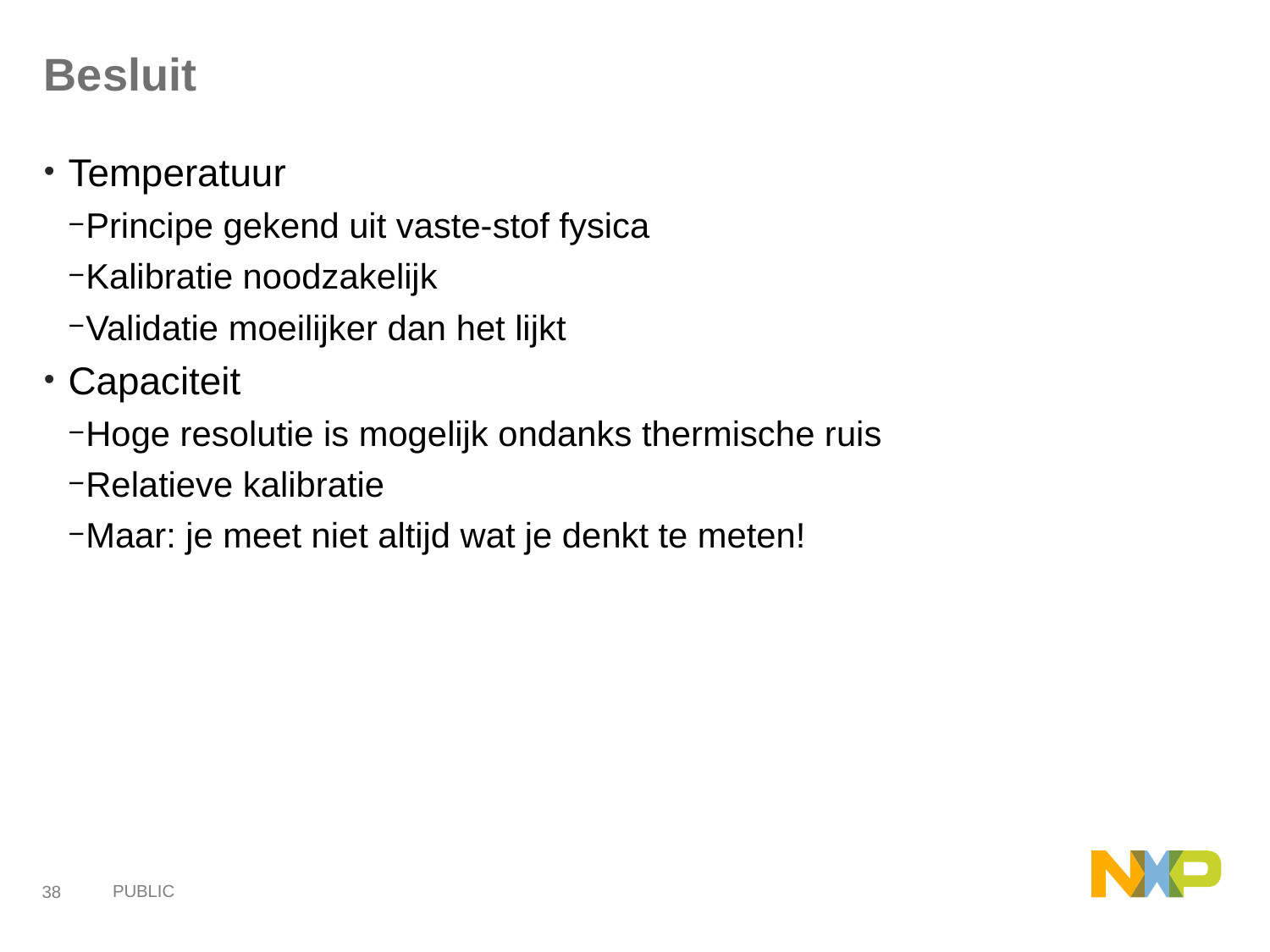

# Besluit
Temperatuur
Principe gekend uit vaste-stof fysica
Kalibratie noodzakelijk
Validatie moeilijker dan het lijkt
Capaciteit
Hoge resolutie is mogelijk ondanks thermische ruis
Relatieve kalibratie
Maar: je meet niet altijd wat je denkt te meten!